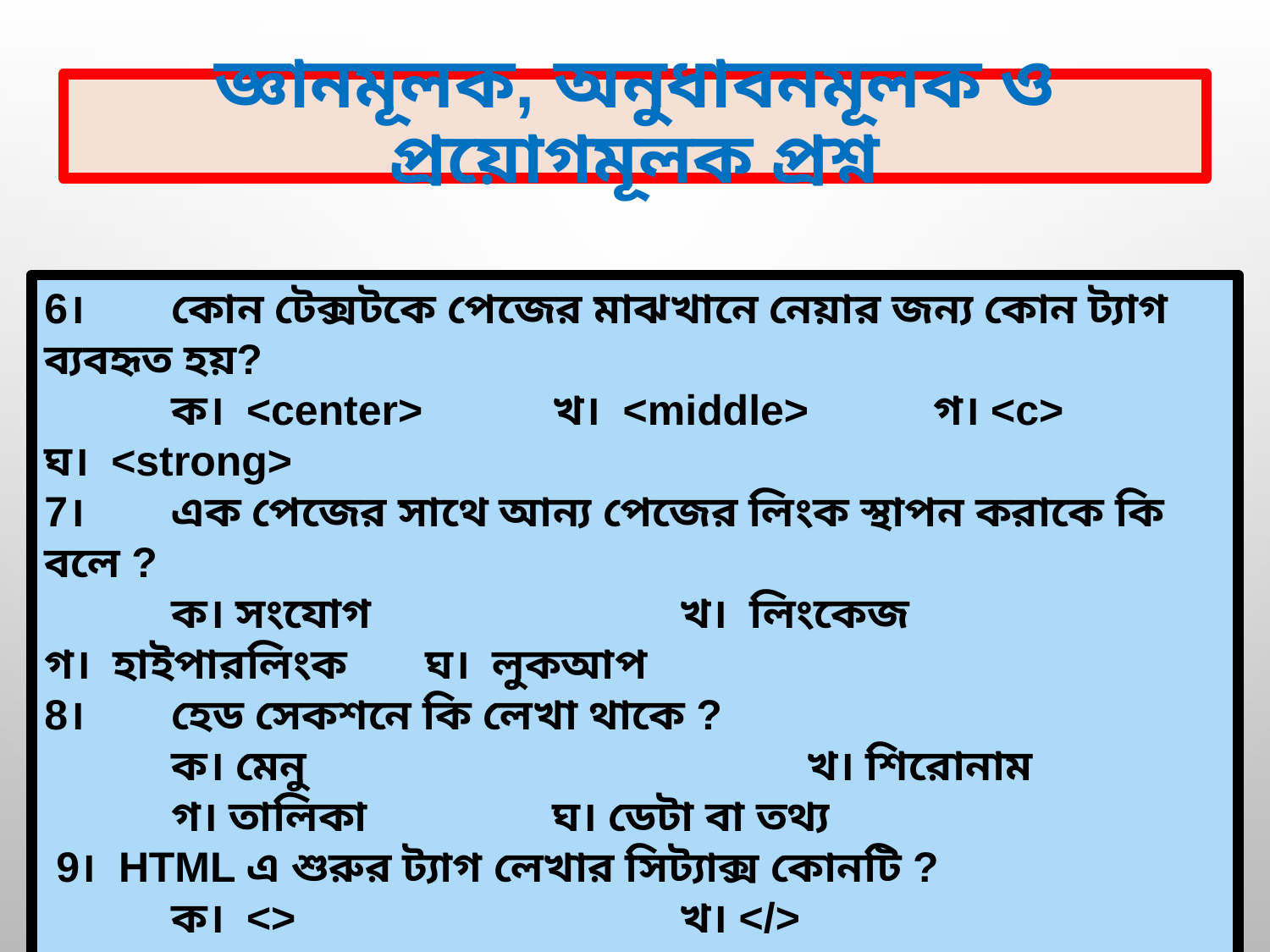

# জ্ঞানমূলক, অনুধাবনমূলক ও প্রয়োগমূলক প্রশ্ন
6। 	কোন টেক্সটকে পেজের মাঝখানে নেয়ার জন্য কোন ট্যাগ ব্যবহৃত হয়?
	ক।  <center>    	খ।  <middle>  	গ। <c>   	ঘ।  <strong>
7। 	এক পেজের সাথে আন্য পেজের লিংক স্থাপন করাকে কি বলে ?
	ক। সংযোগ  			খ।  লিংকেজ 			গ।  হাইপারলিংক  	ঘ।  লুকআপ
8। 	হেড সেকশনে কি লেখা থাকে ?
	ক। মেনু  				খ। শিরোনাম 			গ। তালিকা 		ঘ। ডেটা বা তথ্য
 9।  HTML এ শুরুর ট্যাগ লেখার সিট্যাক্স কোনটি ?
	ক।  <>   			খ। </>   			গ। <//>   		ঘ। (//)
১0। 	একটি ট্যাগের কয়টি আংশ থাকে?
	ক।  ৩ টি    			খ।  ১ টি  			গ। ২ টি   		ঘ।  ৪ টি